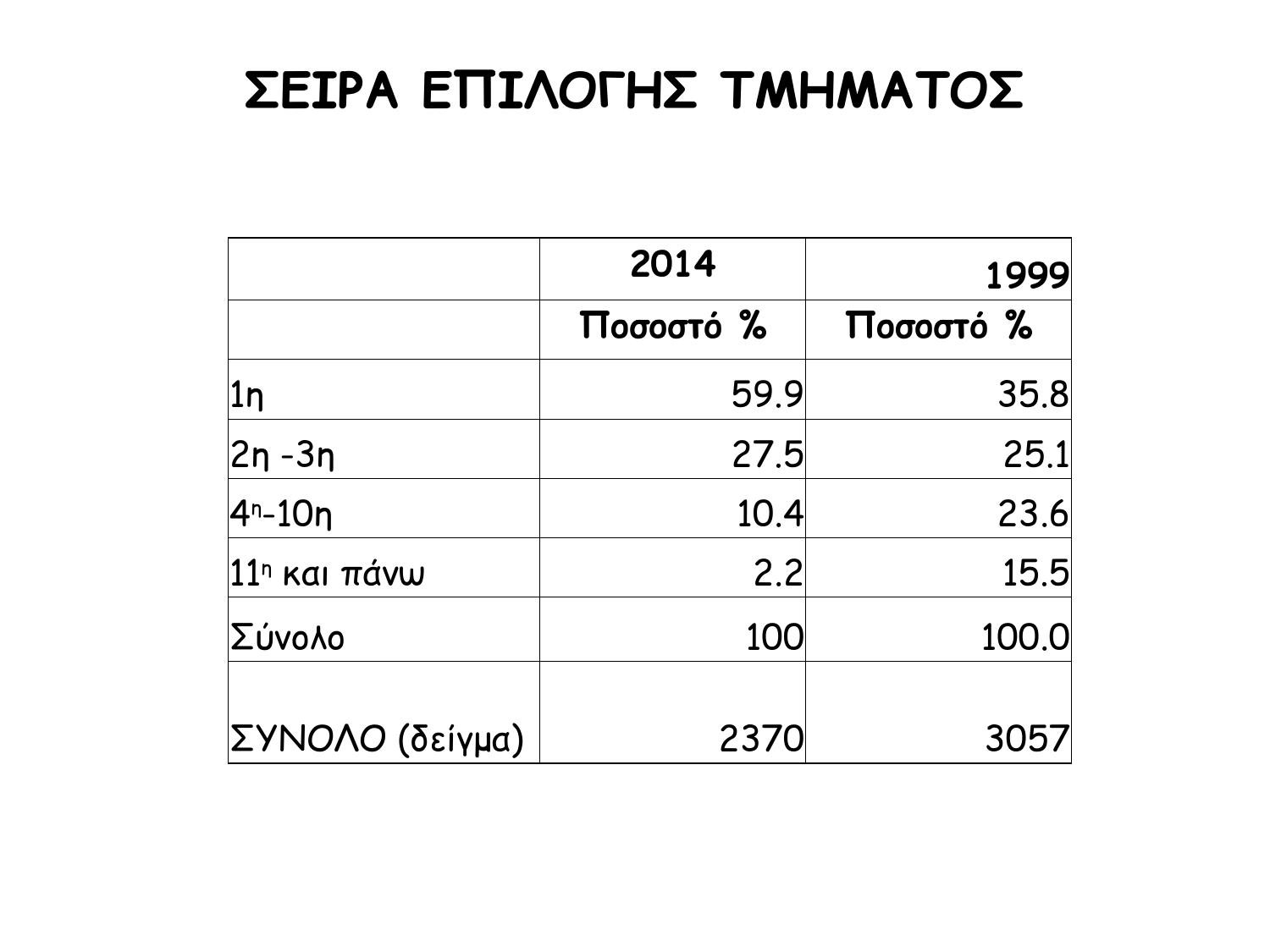

# ΣΕΙΡΑ ΕΠΙΛΟΓΗΣ ΤΜΗΜΑΤΟΣ
|  | 2014 | 1999 |
| --- | --- | --- |
|  | Ποσοστό % | Ποσοστό % |
| 1η | 59.9 | 35.8 |
| 2η -3η | 27.5 | 25.1 |
| 4η-10η | 10.4 | 23.6 |
| 11η και πάνω | 2.2 | 15.5 |
| Σύνολο | 100 | 100.0 |
| ΣΥΝΟΛΟ (δείγμα) | 2370 | 3057 |